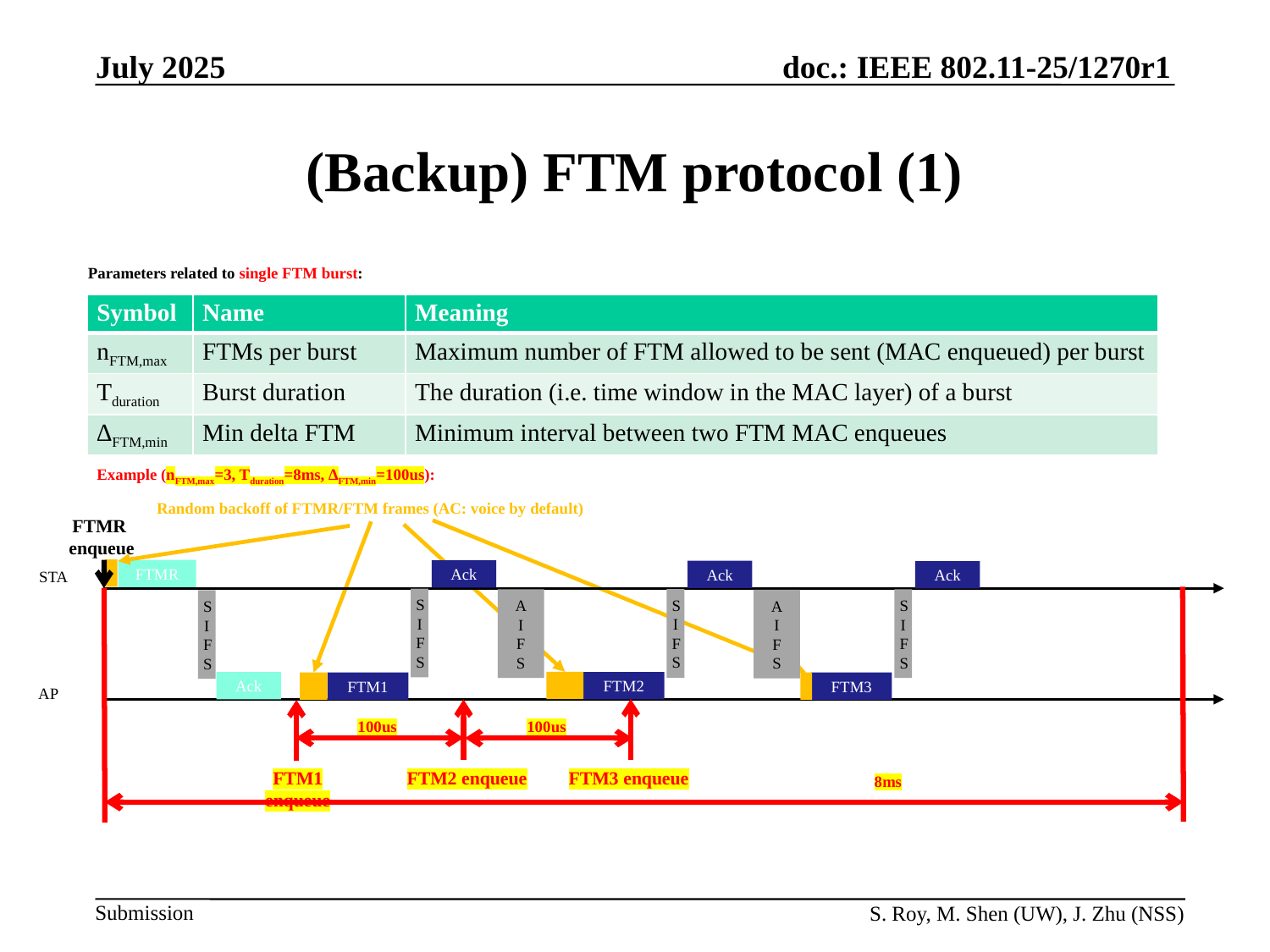

# (Backup) FTM protocol (1)
Parameters related to single FTM burst:
| Symbol | Name | Meaning |
| --- | --- | --- |
| nFTM,max | FTMs per burst | Maximum number of FTM allowed to be sent (MAC enqueued) per burst |
| Tduration | Burst duration | The duration (i.e. time window in the MAC layer) of a burst |
| ∆FTM,min | Min delta FTM | Minimum interval between two FTM MAC enqueues |
Example (nFTM,max=3, Tduration=8ms, ∆FTM,min=100us):
Random backoff of FTMR/FTM frames (AC: voice by default)
FTMR
enqueue

FTMR
Ack
Ack
STA
Ack
S
I
F
S
S
I
F
S
A
I
F
S
S
I
F
S
A
I
F
S
S
I
F
S

Ack
FTM2

FTM1
FTM3
AP
100us
100us
FTM1 enqueue
FTM2 enqueue
FTM3 enqueue
8ms